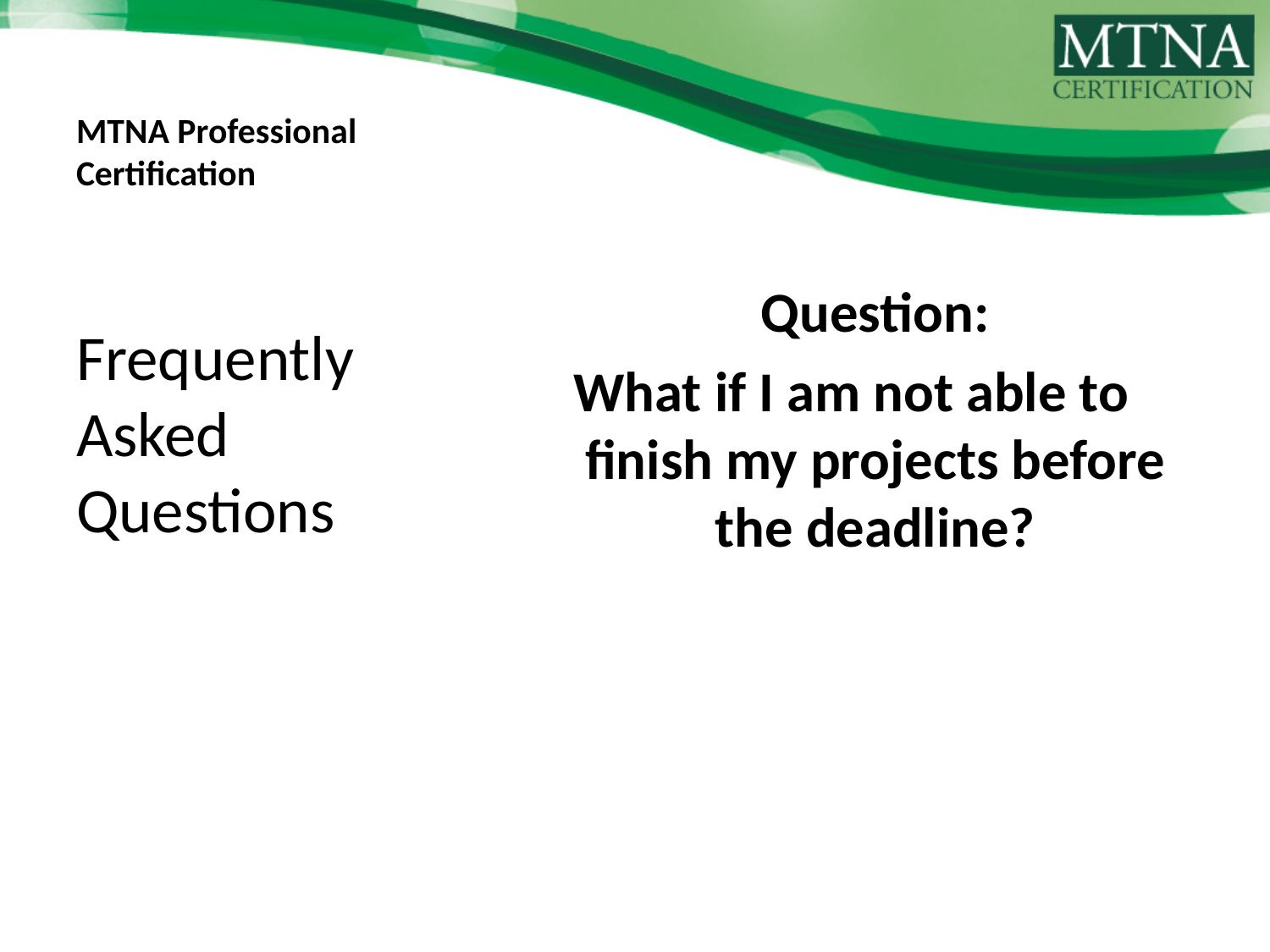

# MTNA Professional Certification

	Question:
What if I am not able to finish my projects before the deadline?

Frequently Asked Questions